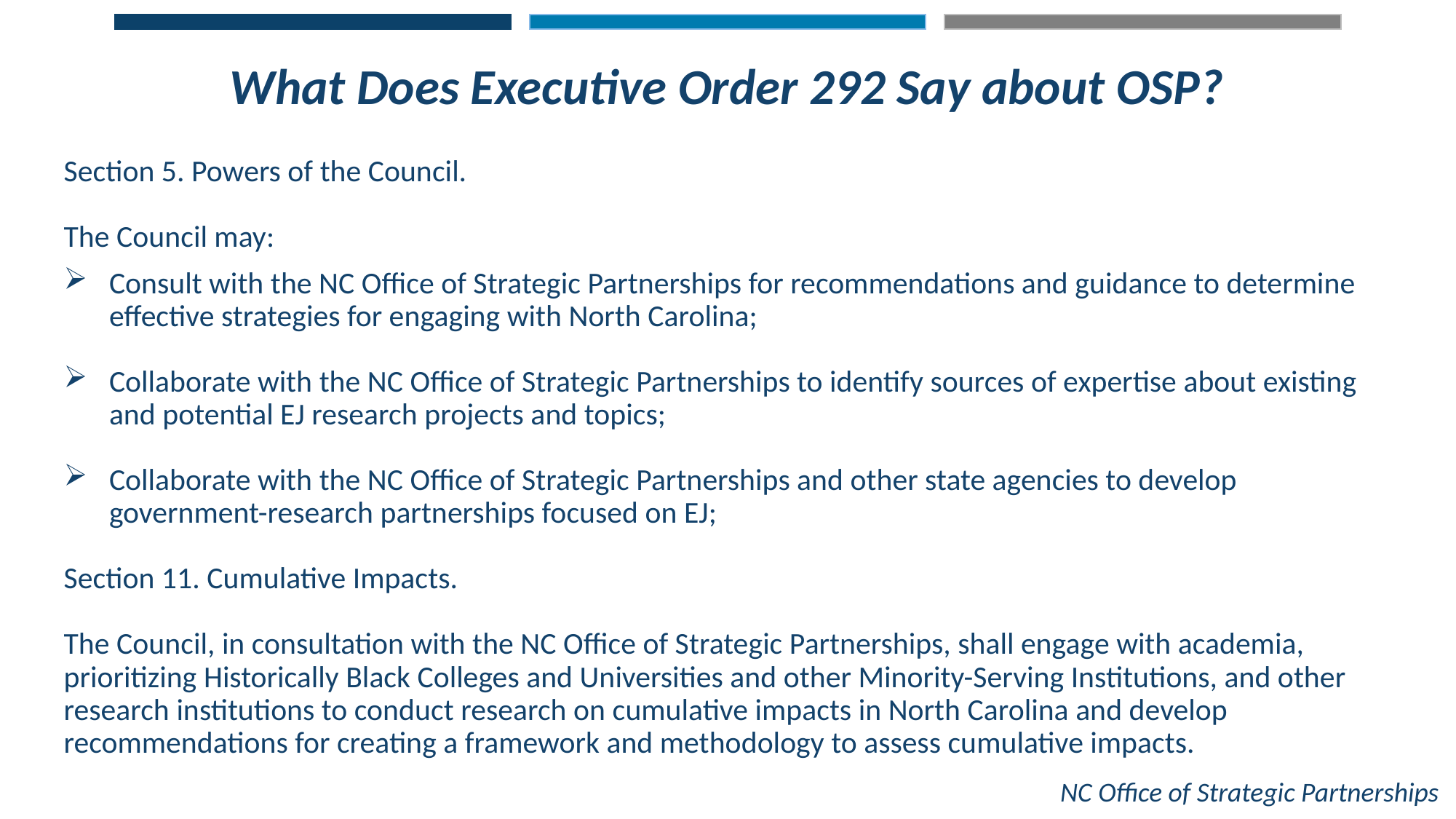

What Does Executive Order 292 Say about OSP?

Section 5. Powers of the Council.

The Council may:

Consult with the NC Office of Strategic Partnerships for recommendations and guidance to determine effective strategies for engaging with North Carolina;

Collaborate with the NC Office of Strategic Partnerships to identify sources of expertise about existing and potential EJ research projects and topics;

Collaborate with the NC Office of Strategic Partnerships and other state agencies to develop government-research partnerships focused on EJ;

Section 11. Cumulative Impacts.

The Council, in consultation with the NC Office of Strategic Partnerships, shall engage with academia, prioritizing Historically Black Colleges and Universities and other Minority-Serving Institutions, and other research institutions to conduct research on cumulative impacts in North Carolina and develop recommendations for creating a framework and methodology to assess cumulative impacts.

NC Office of Strategic Partnerships